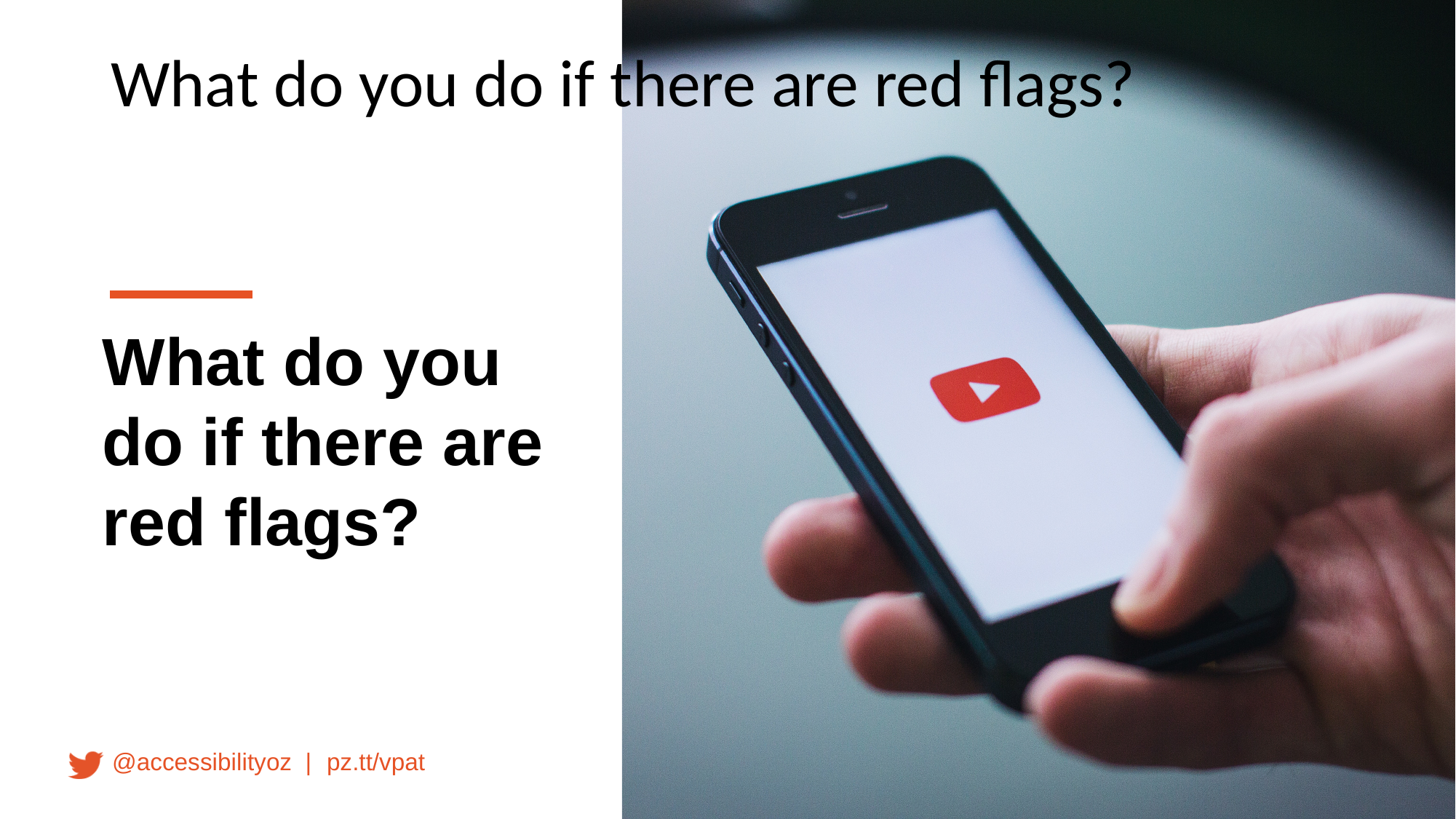

What do you do if there are red flags?
What do you do if there are red flags?